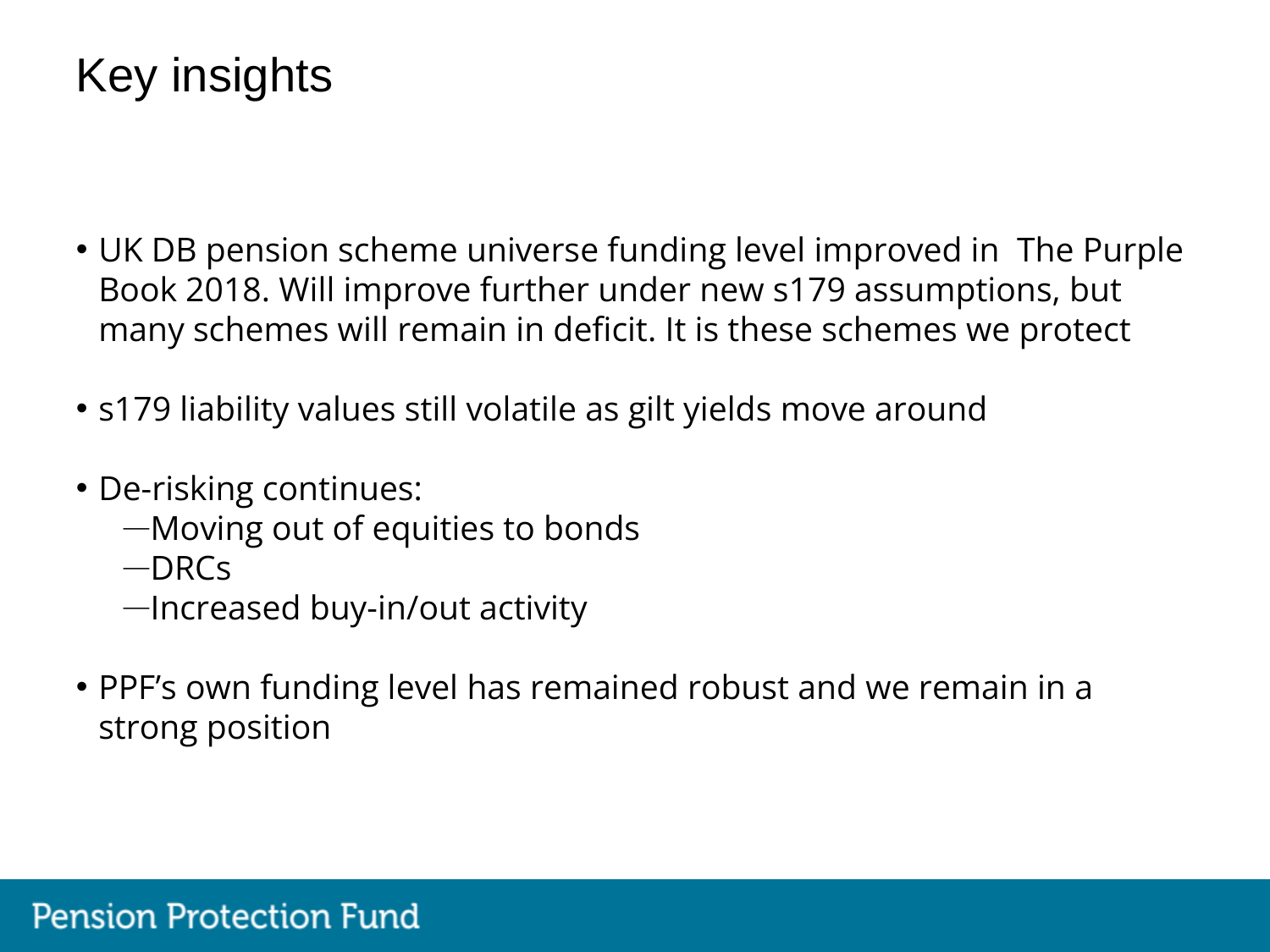

# Key insights
UK DB pension scheme universe funding level improved in  The Purple Book 2018. Will improve further under new s179 assumptions, but many schemes will remain in deficit. It is these schemes we protect

s179 liability values still volatile as gilt yields move around

De-risking continues:
Moving out of equities to bonds
DRCs
Increased buy-in/out activity

PPF’s own funding level has remained robust and we remain in a strong position